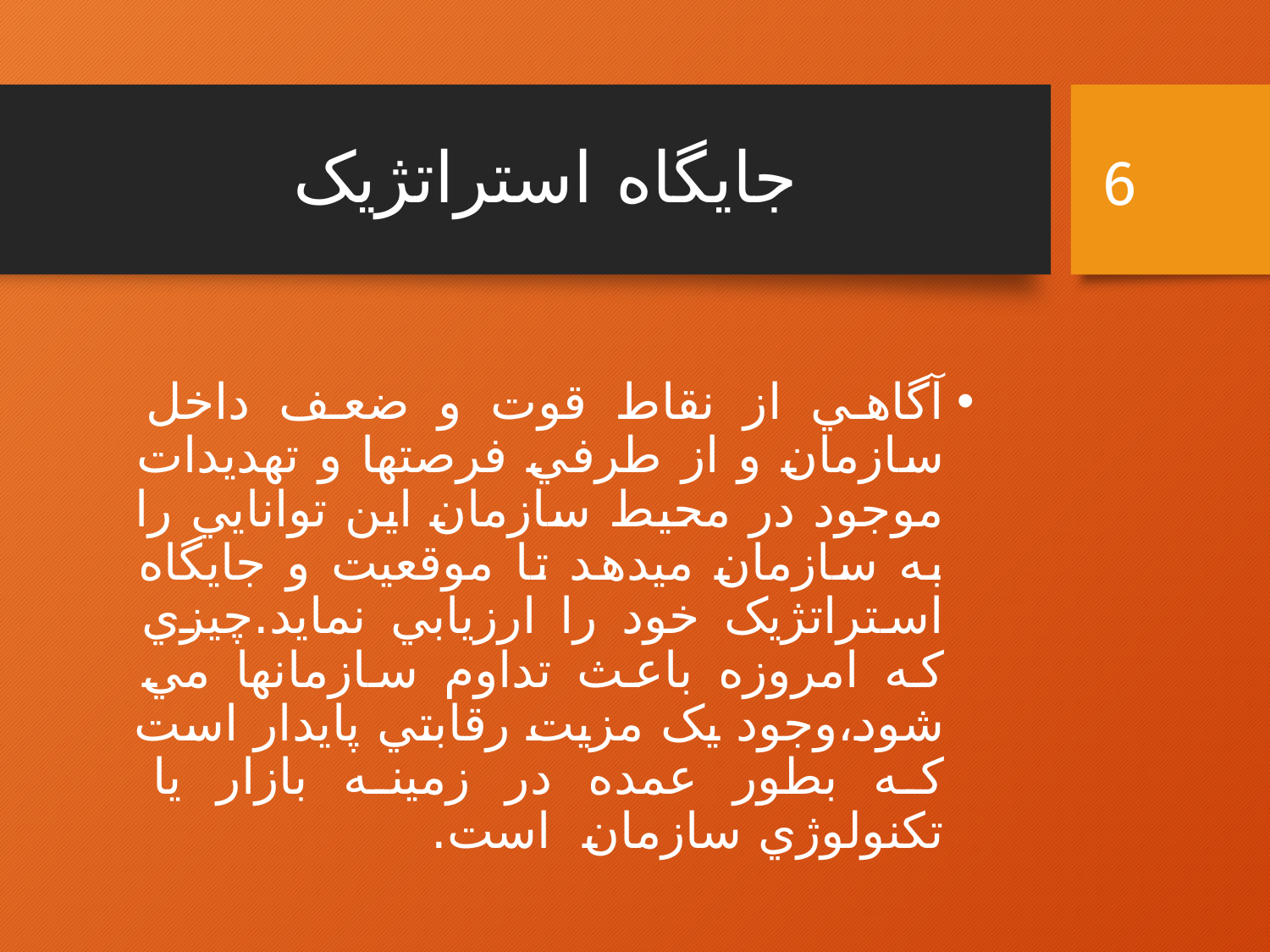

# جایگاه استراتژیک
6
آگاهي از نقاط قوت و ضعف داخل سازمان و از طرفي فرصتها و تهديدات موجود در محيط سازمان اين توانايي را به سازمان ميدهد تا موقعيت و جايگاه استراتژيک خود را ارزيابي نمايد.چيزي که امروزه باعث تداوم سازمانها مي شود،وجود يک مزيت رقابتي پايدار است که بطور عمده در زمينه بازار يا تکنولوژي سازمان  است.